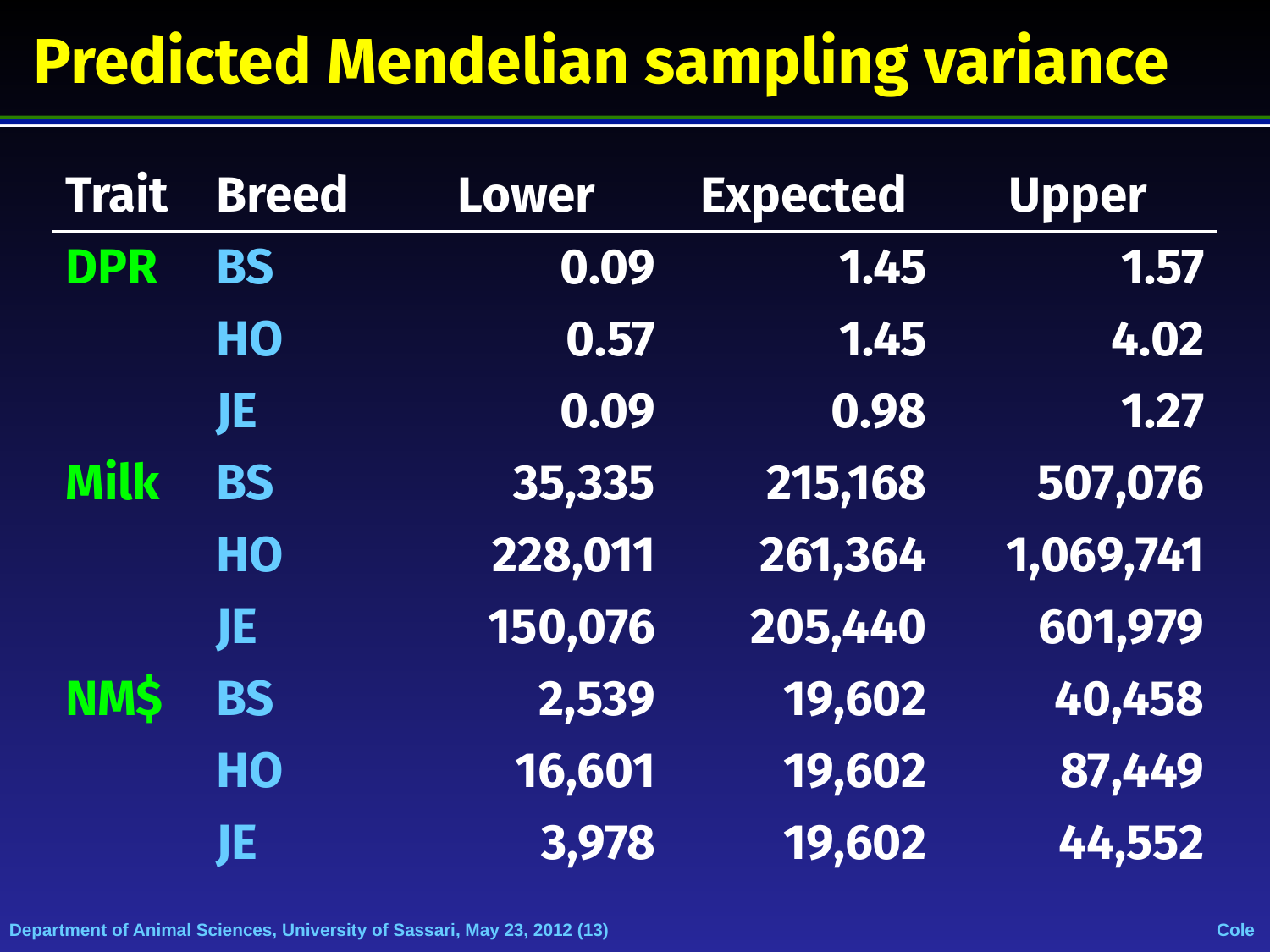

# Predicted Mendelian sampling variance
| Trait | Breed | Lower | Expected | Upper |
| --- | --- | --- | --- | --- |
| DPR | BS | 0.09 | 1.45 | 1.57 |
|  | HO | 0.57 | 1.45 | 4.02 |
|  | JE | 0.09 | 0.98 | 1.27 |
| Milk | BS | 35,335 | 215,168 | 507,076 |
|  | HO | 228,011 | 261,364 | 1,069,741 |
|  | JE | 150,076 | 205,440 | 601,979 |
| NM$ | BS | 2,539 | 19,602 | 40,458 |
|  | HO | 16,601 | 19,602 | 87,449 |
|  | JE | 3,978 | 19,602 | 44,552 |